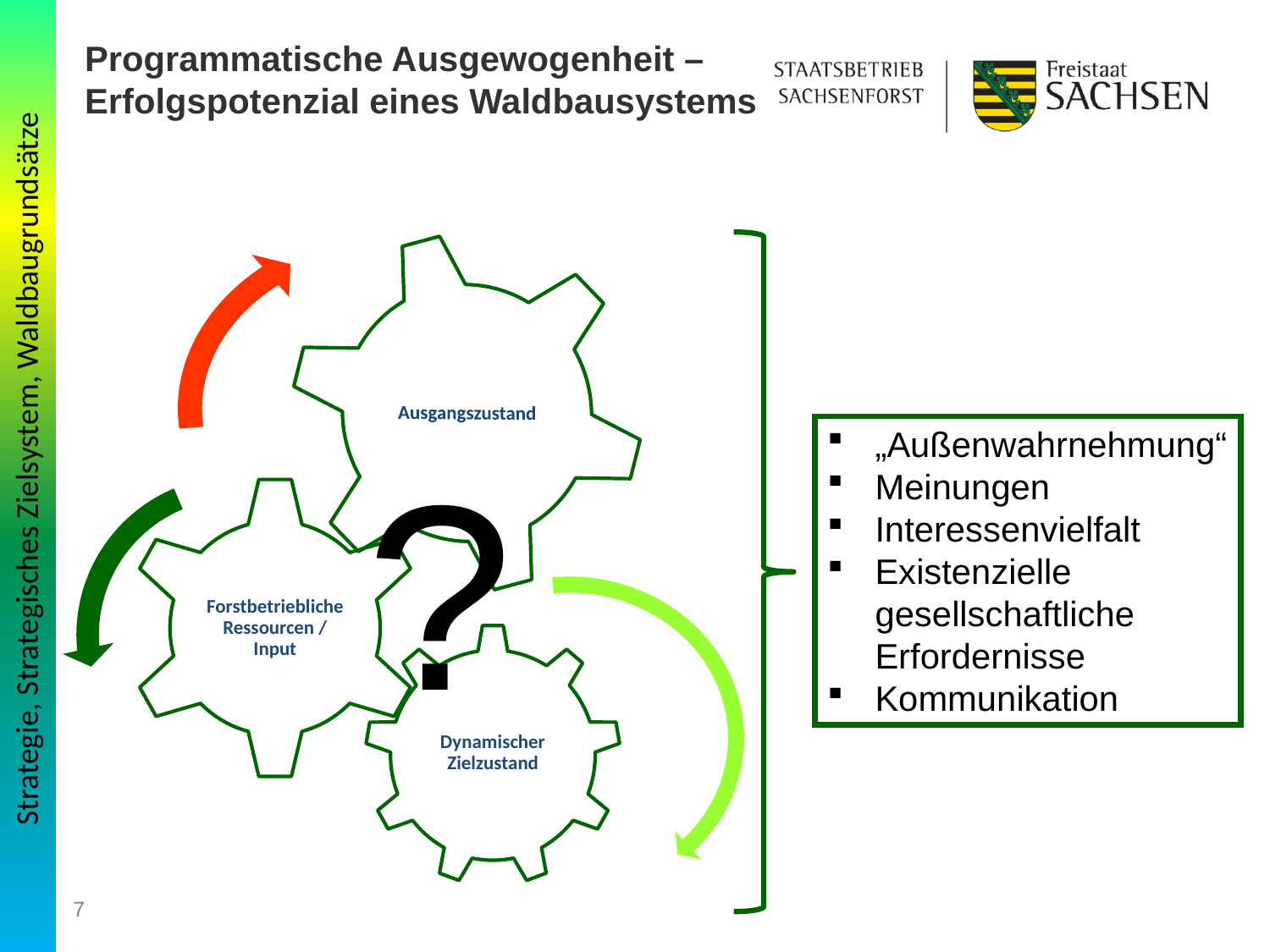

# Programmatische Ausgewogenheit – Erfolgspotenzial eines Waldbausystems
Dynamischer Zielzustand
Forstbetriebliche Ressourcen / Input
Ausgangszustand

„Außenwahrnehmung“
Meinungen
Interessenvielfalt
Existenzielle gesellschaftliche Erfordernisse
Kommunikation
?
Strategie, Strategisches Zielsystem, Waldbaugrundsätze
7